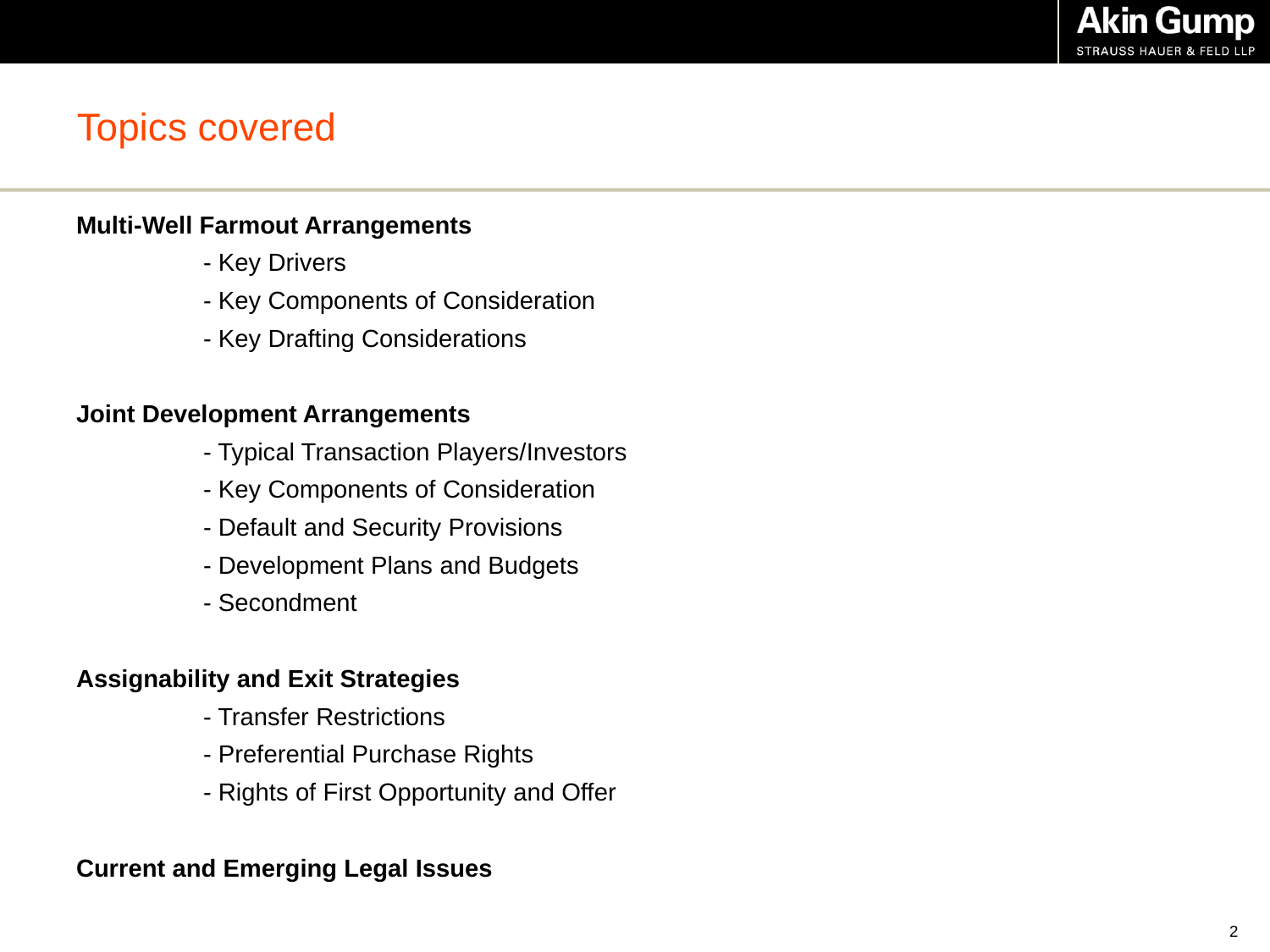

# Topics covered
Multi-Well Farmout Arrangements
	- Key Drivers
	- Key Components of Consideration
	- Key Drafting Considerations

Joint Development Arrangements
	- Typical Transaction Players/Investors
	- Key Components of Consideration
	- Default and Security Provisions
	- Development Plans and Budgets
	- Secondment

Assignability and Exit Strategies
	- Transfer Restrictions
	- Preferential Purchase Rights
	- Rights of First Opportunity and Offer

Current and Emerging Legal Issues

2